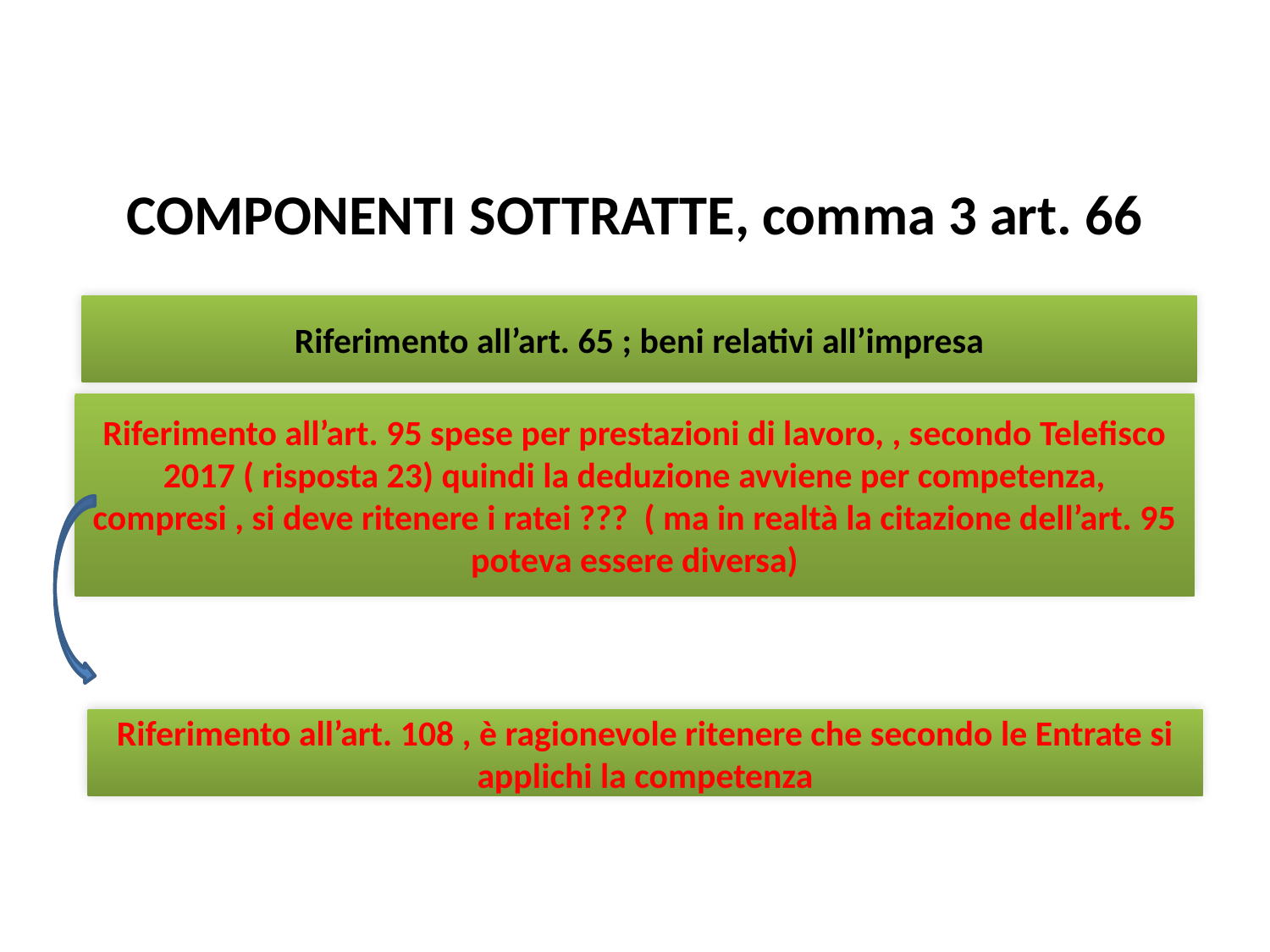

La determinazione del reddito
# COMPONENTI SOTTRATTE, comma 3 art. 66
Riferimento all’art. 65 ; beni relativi all’impresa
Riferimento all’art. 95 spese per prestazioni di lavoro, , secondo Telefisco 2017 ( risposta 23) quindi la deduzione avviene per competenza, compresi , si deve ritenere i ratei ???  ( ma in realtà la citazione dell’art. 95 poteva essere diversa)

Riferimento all’art. 108 , è ragionevole ritenere che secondo le Entrate si applichi la competenza